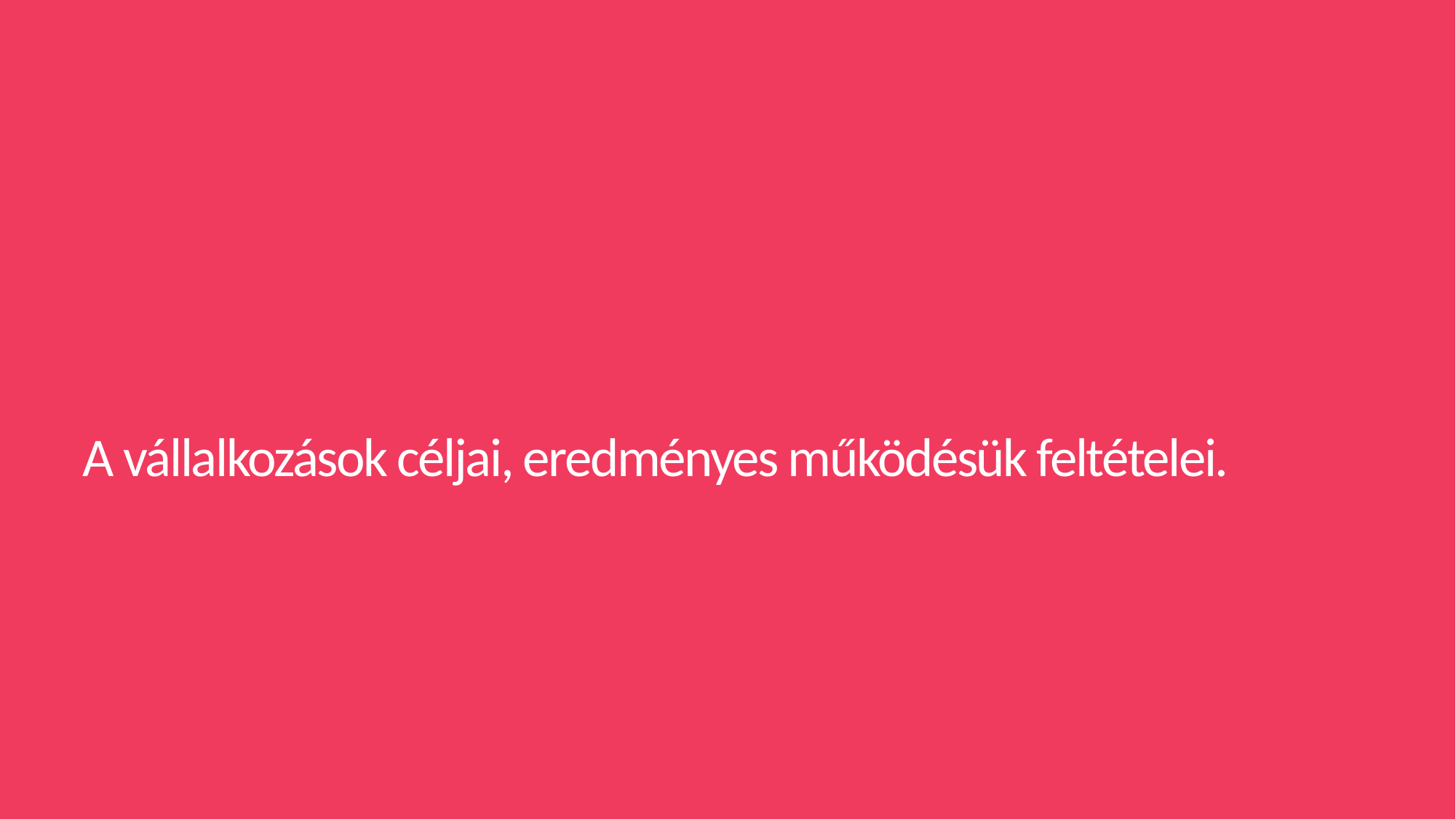

# A vállalkozások céljai, eredményes működésük feltételei.